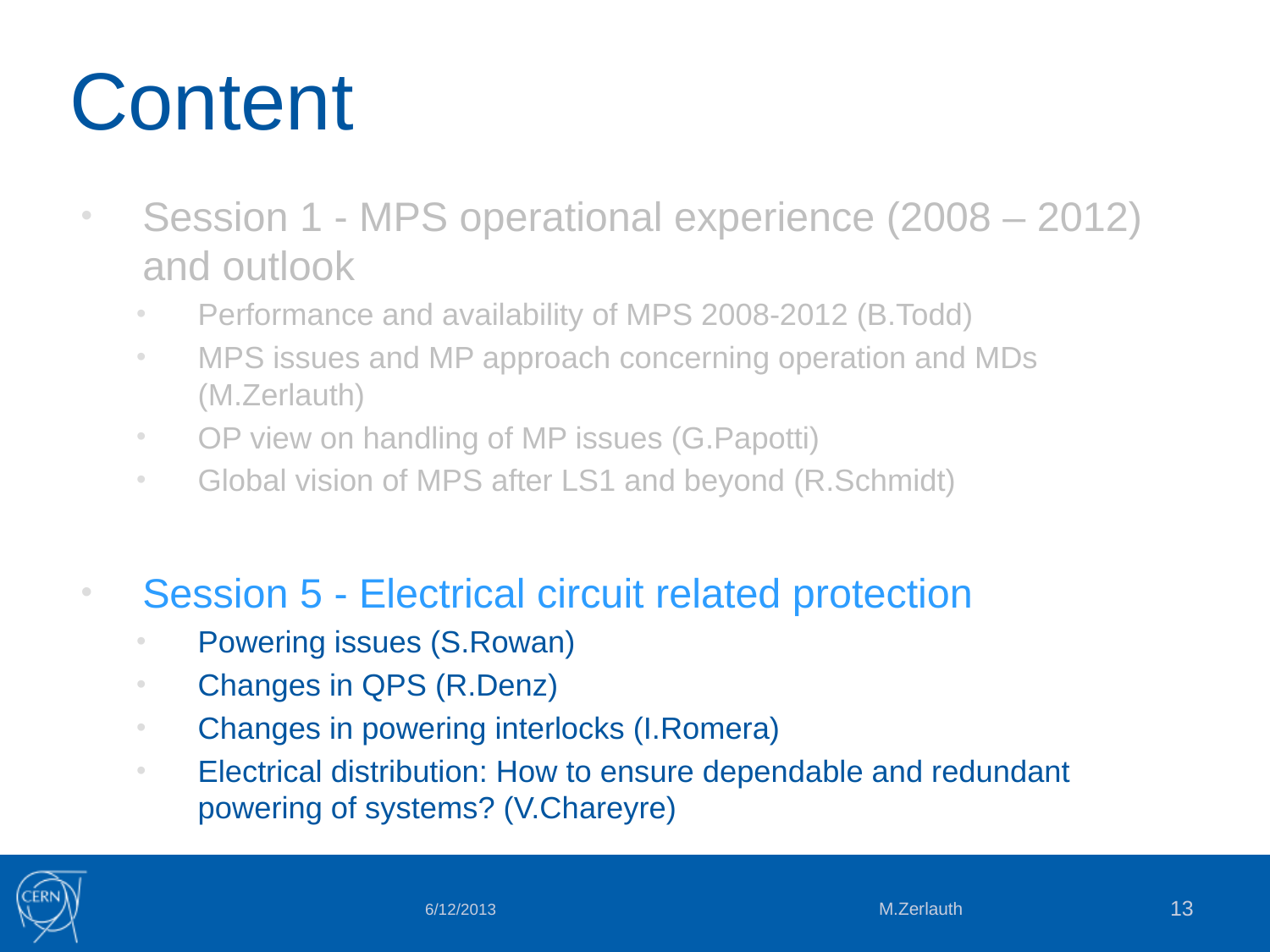

# Content
Session 1 - MPS operational experience (2008 – 2012) and outlook
Performance and availability of MPS 2008-2012 (B.Todd)
MPS issues and MP approach concerning operation and MDs (M.Zerlauth)
OP view on handling of MP issues (G.Papotti)
Global vision of MPS after LS1 and beyond (R.Schmidt)

Session 5 - Electrical circuit related protection
Powering issues (S.Rowan)
Changes in QPS (R.Denz)
Changes in powering interlocks (I.Romera)
Electrical distribution: How to ensure dependable and redundant powering of systems? (V.Chareyre)
M.Zerlauth
13
6/12/2013